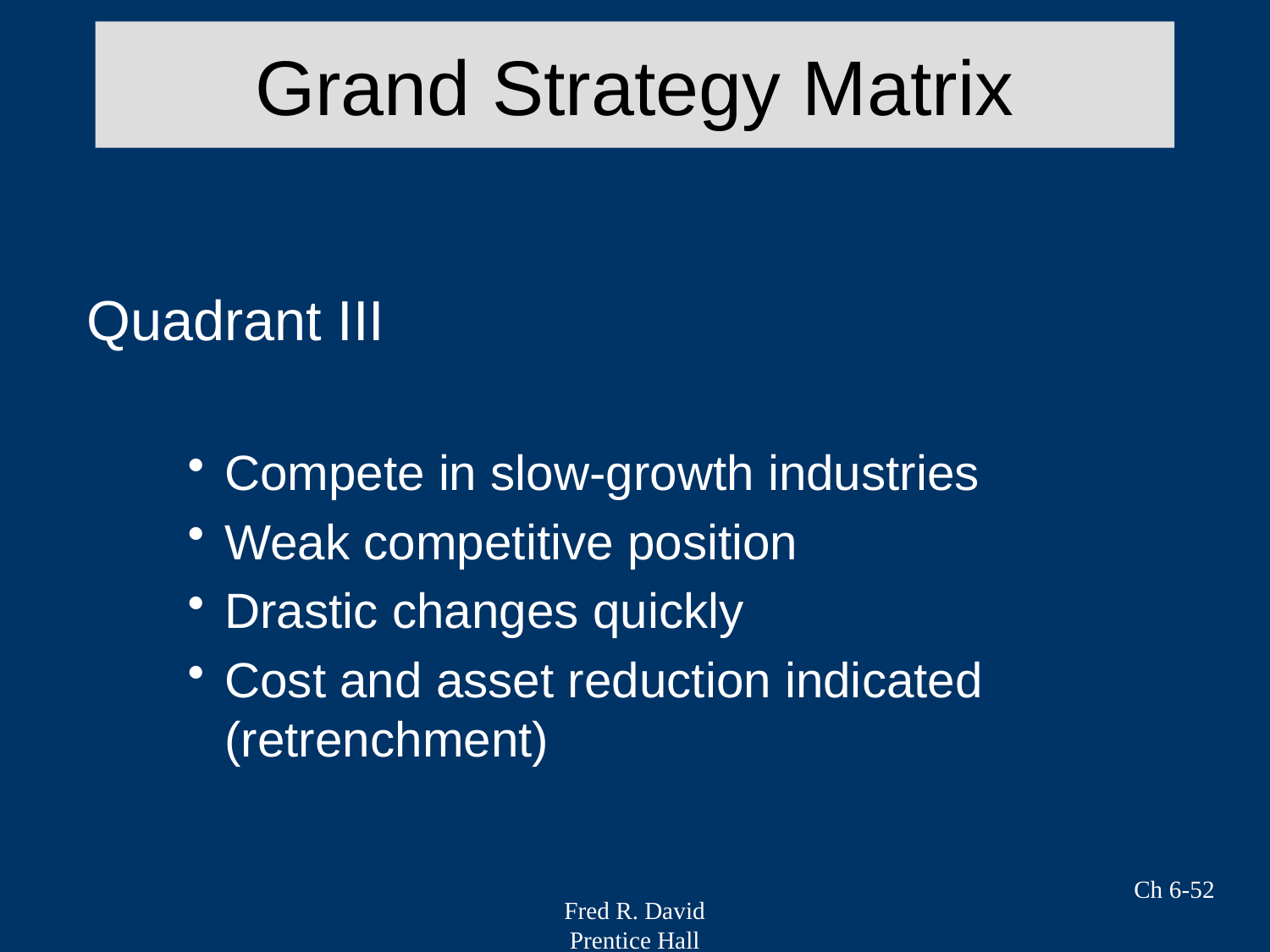

# Grand Strategy Matrix

Quadrant III

Compete in slow-growth industries
Weak competitive position
Drastic changes quickly
Cost and asset reduction indicated (retrenchment)

Ch 6-52
Fred R. David
Prentice Hall